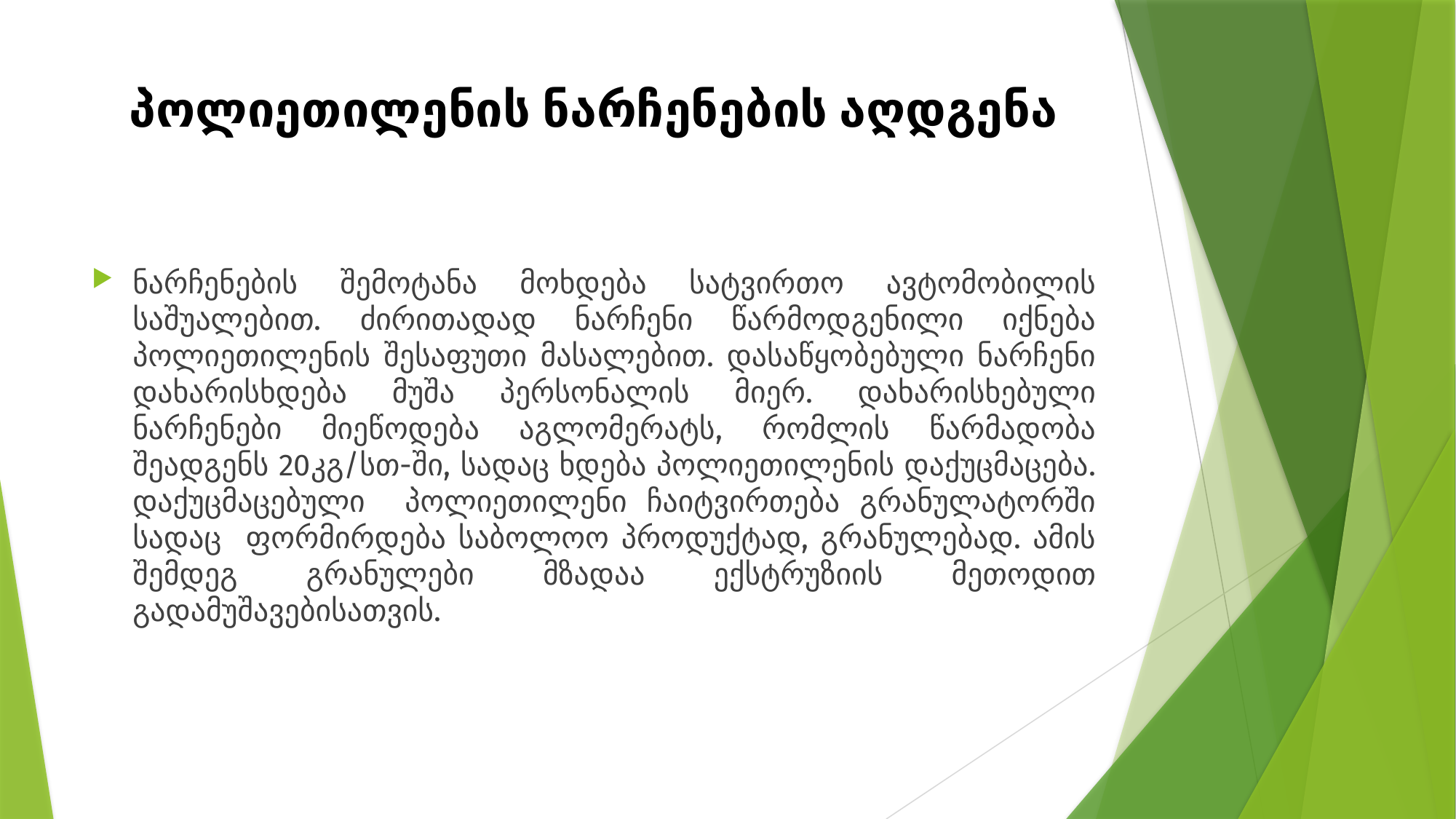

# პოლიეთილენის ნარჩენების აღდგენა
ნარჩენების შემოტანა მოხდება სატვირთო ავტომობილის საშუალებით. ძირითადად ნარჩენი წარმოდგენილი იქნება პოლიეთილენის შესაფუთი მასალებით. დასაწყობებული ნარჩენი დახარისხდება მუშა პერსონალის მიერ. დახარისხებული ნარჩენები მიეწოდება აგლომერატს, რომლის წარმადობა შეადგენს 20კგ/სთ-ში, სადაც ხდება პოლიეთილენის დაქუცმაცება. დაქუცმაცებული  პოლიეთილენი ჩაიტვირთება გრანულატორში სადაც  ფორმირდება საბოლოო პროდუქტად, გრანულებად. ამის შემდეგ გრანულები მზადაა ექსტრუზიის მეთოდით გადამუშავებისათვის.